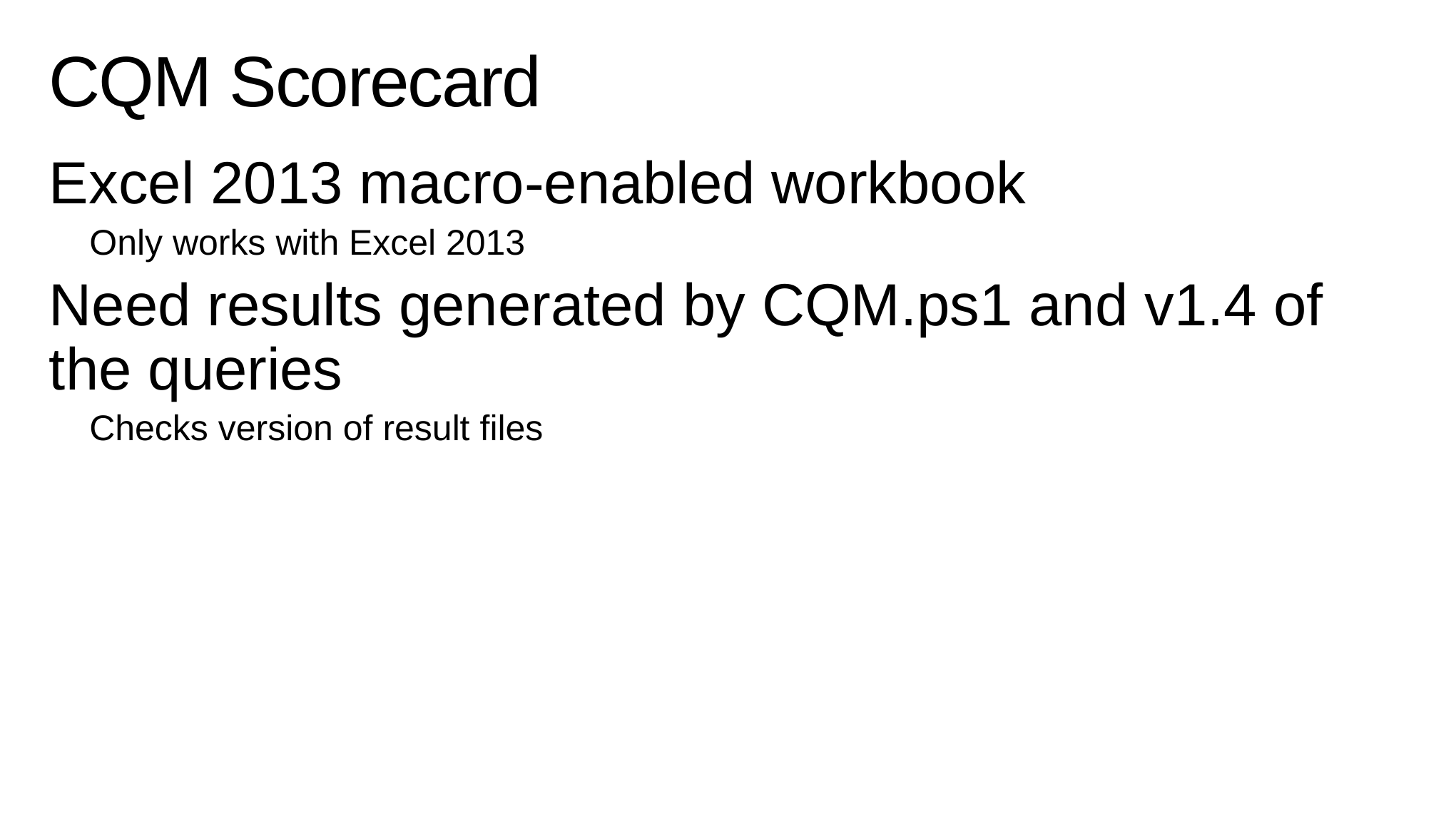

# CQM Scorecard
Excel 2013 macro-enabled workbook
Only works with Excel 2013
Need results generated by CQM.ps1 and v1.4 of the queries
Checks version of result files